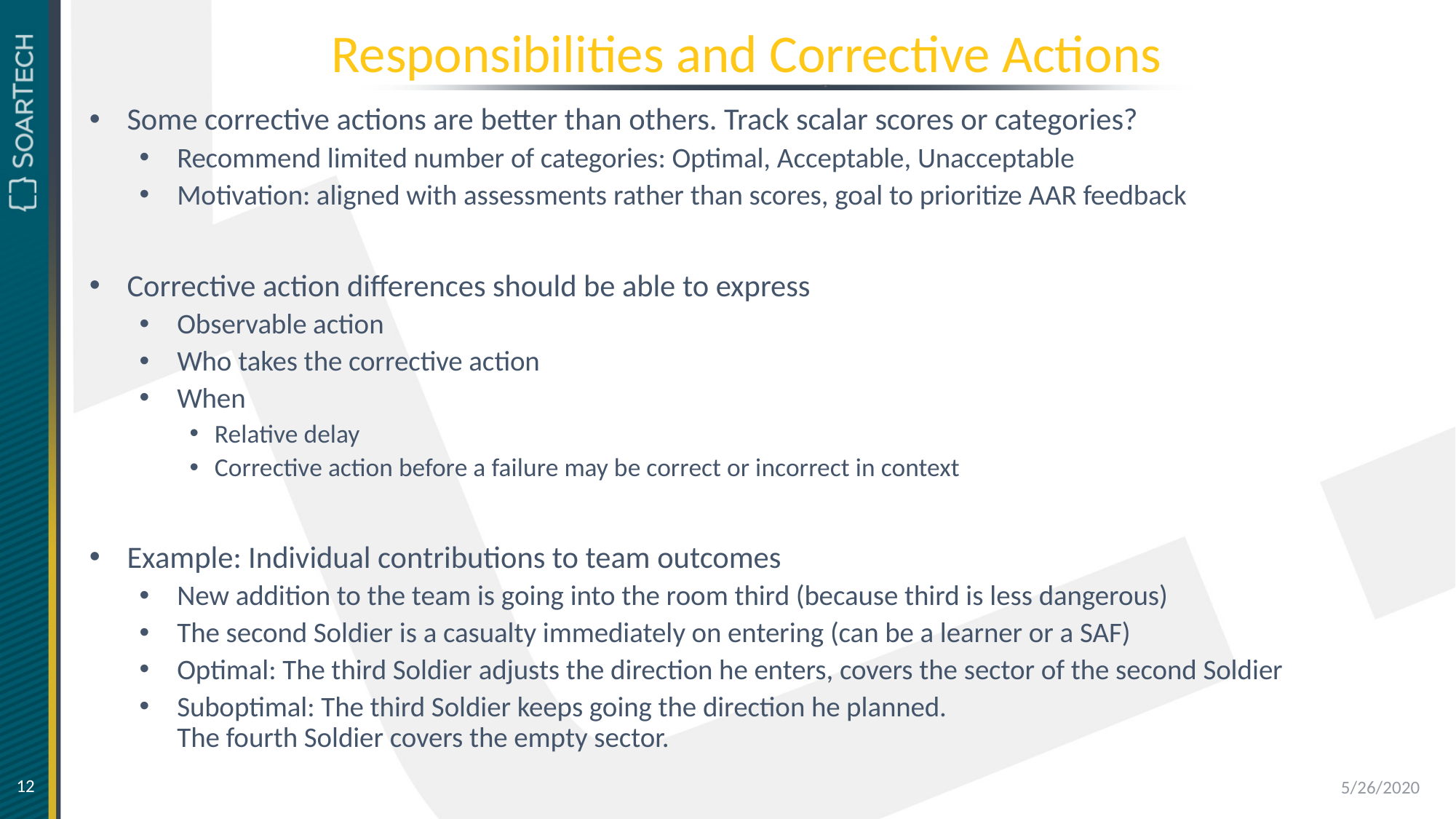

# Responsibilities and Corrective Actions
Some corrective actions are better than others. Track scalar scores or categories?
Recommend limited number of categories: Optimal, Acceptable, Unacceptable
Motivation: aligned with assessments rather than scores, goal to prioritize AAR feedback

Corrective action differences should be able to express
Observable action
Who takes the corrective action
When
Relative delay
Corrective action before a failure may be correct or incorrect in context

Example: Individual contributions to team outcomes
New addition to the team is going into the room third (because third is less dangerous)
The second Soldier is a casualty immediately on entering (can be a learner or a SAF)
Optimal: The third Soldier adjusts the direction he enters, covers the sector of the second Soldier
Suboptimal: The third Soldier keeps going the direction he planned.
The fourth Soldier covers the empty sector.
12
5/26/2020